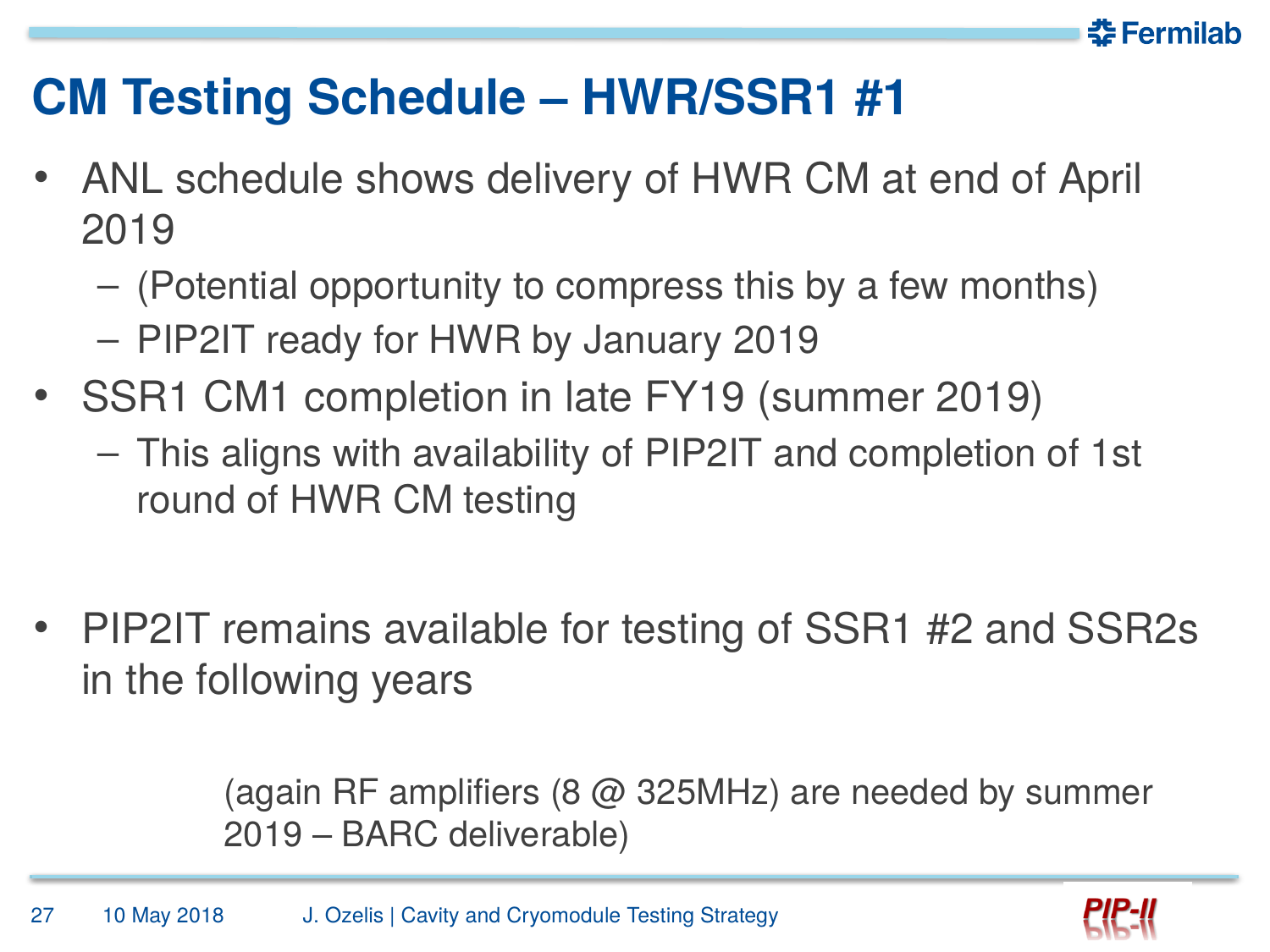

# CM Testing Schedule – HWR/SSR1 #1
ANL schedule shows delivery of HWR CM at end of April 2019
(Potential opportunity to compress this by a few months)
PIP2IT ready for HWR by January 2019
SSR1 CM1 completion in late FY19 (summer 2019)
This aligns with availability of PIP2IT and completion of 1st round of HWR CM testing

PIP2IT remains available for testing of SSR1 #2 and SSR2s in the following years

(again RF amplifiers (8 @ 325MHz) are needed by summer 2019 – BARC deliverable)

27
10 May 2018
J. Ozelis | Cavity and Cryomodule Testing Strategy